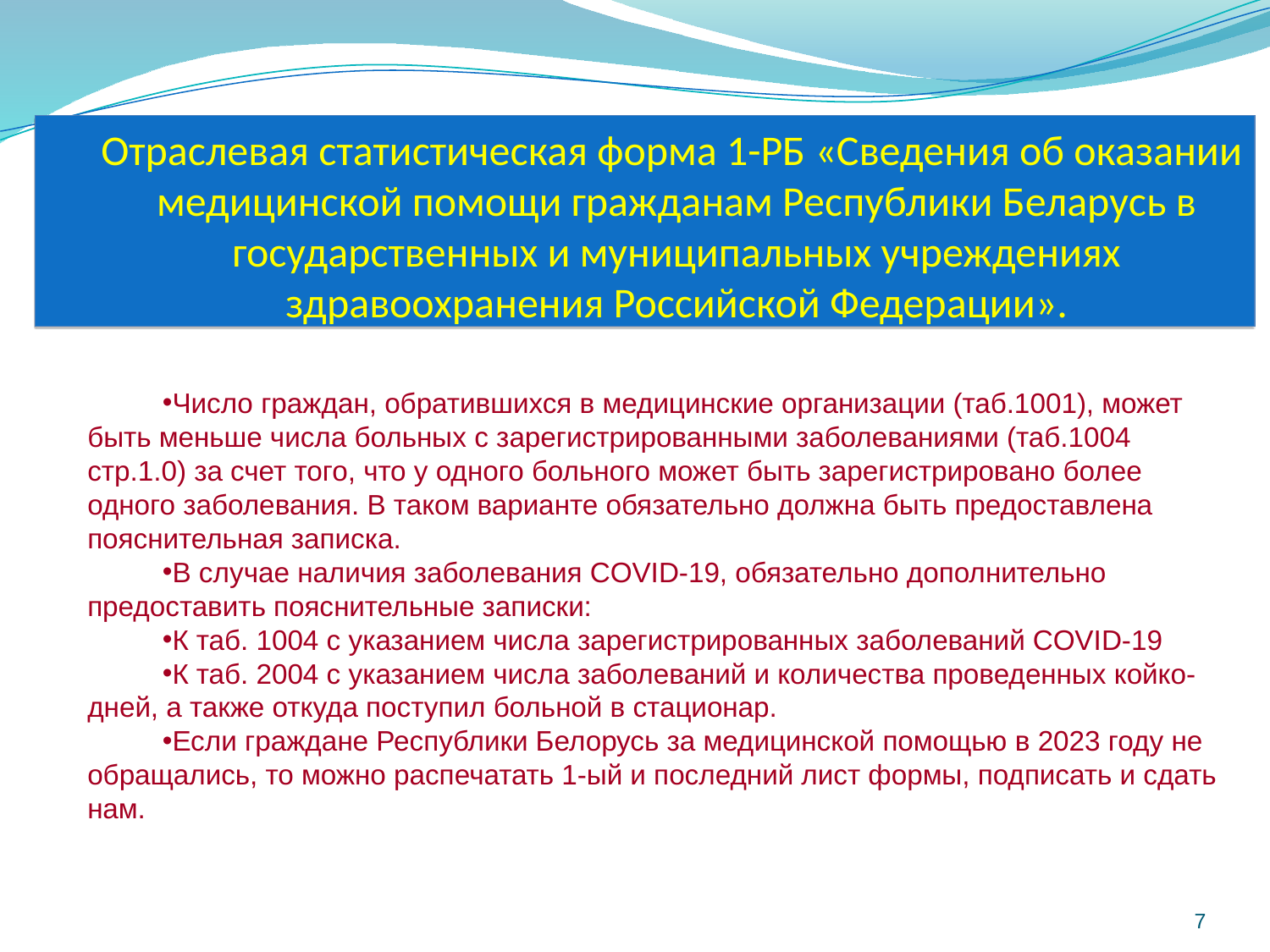

Отраслевая статистическая форма 1-РБ «Сведения об оказании  медицинской помощи гражданам Республики Беларусь в государственных и муниципальных учреждениях здравоохранения Российской Федерации».
Число граждан, обратившихся в медицинские организации (таб.1001), может быть меньше числа больных с зарегистрированными заболеваниями (таб.1004 стр.1.0) за счет того, что у одного больного может быть зарегистрировано более одного заболевания. В таком варианте обязательно должна быть предоставлена пояснительная записка.
В случае наличия заболевания COVID-19, обязательно дополнительно предоставить пояснительные записки:
К таб. 1004 с указанием числа зарегистрированных заболеваний COVID-19
К таб. 2004 с указанием числа заболеваний и количества проведенных койко-дней, а также откуда поступил больной в стационар.
Если граждане Республики Белорусь за медицинской помощью в 2023 году не обращались, то можно распечатать 1-ый и последний лист формы, подписать и сдать нам.
7